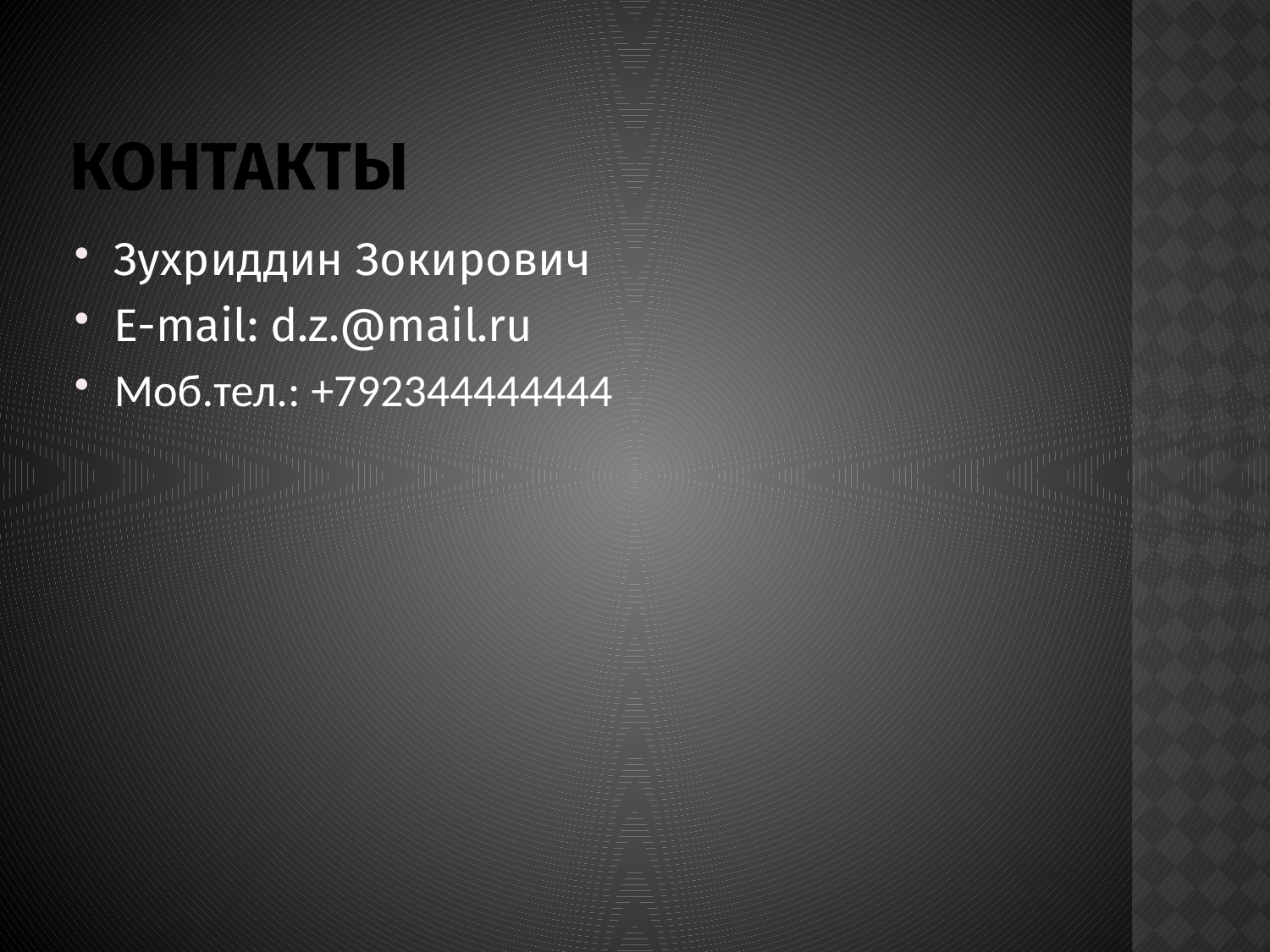

# Контакты
Зухриддин Зокирович
E-mail: d.z.@mail.ru
Моб.тел.: +792344444444